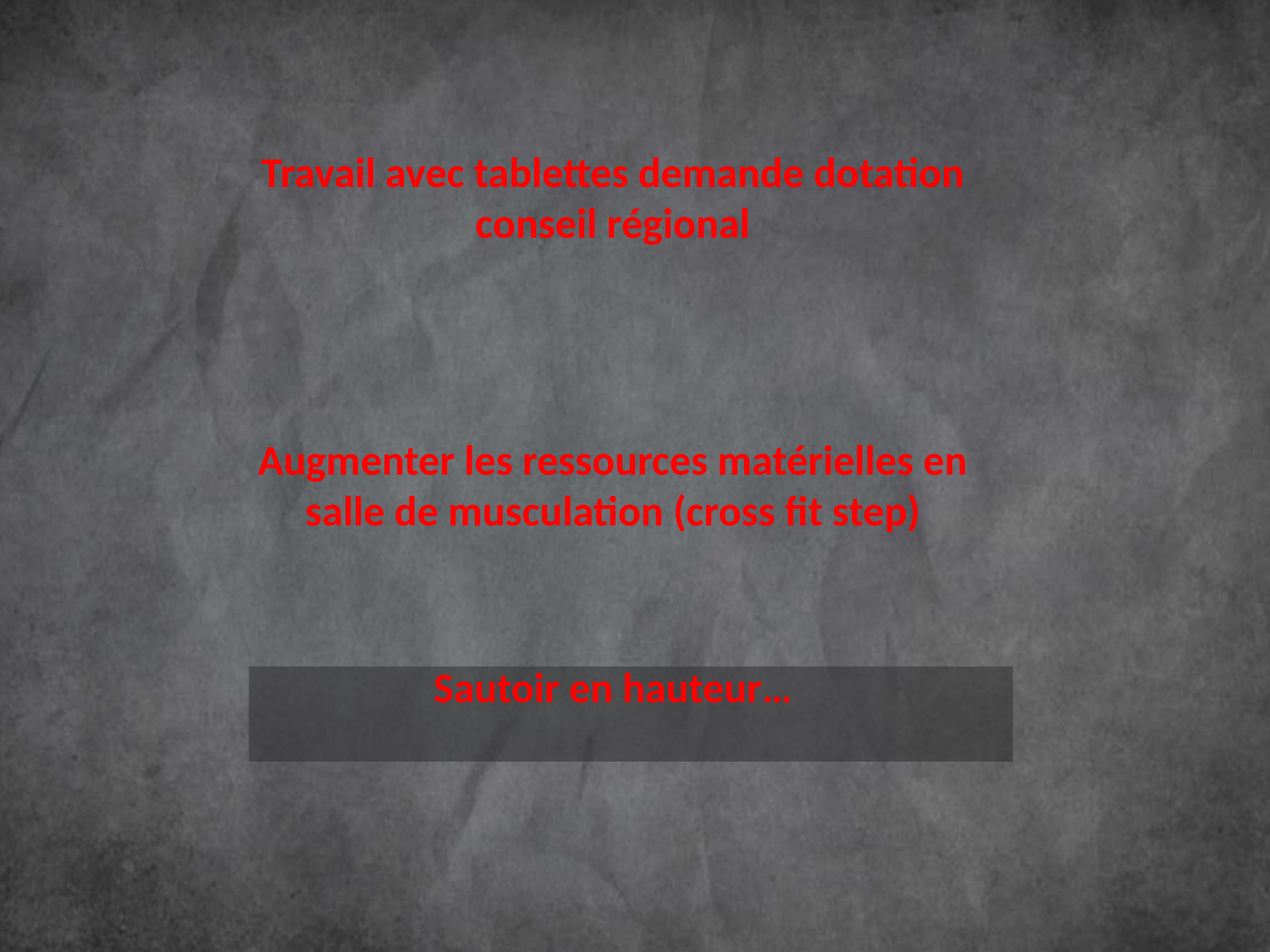

Travail avec tablettes demande dotation conseil régional

Augmenter les ressources matérielles en salle de musculation (cross fit step)

Sautoir en hauteur…